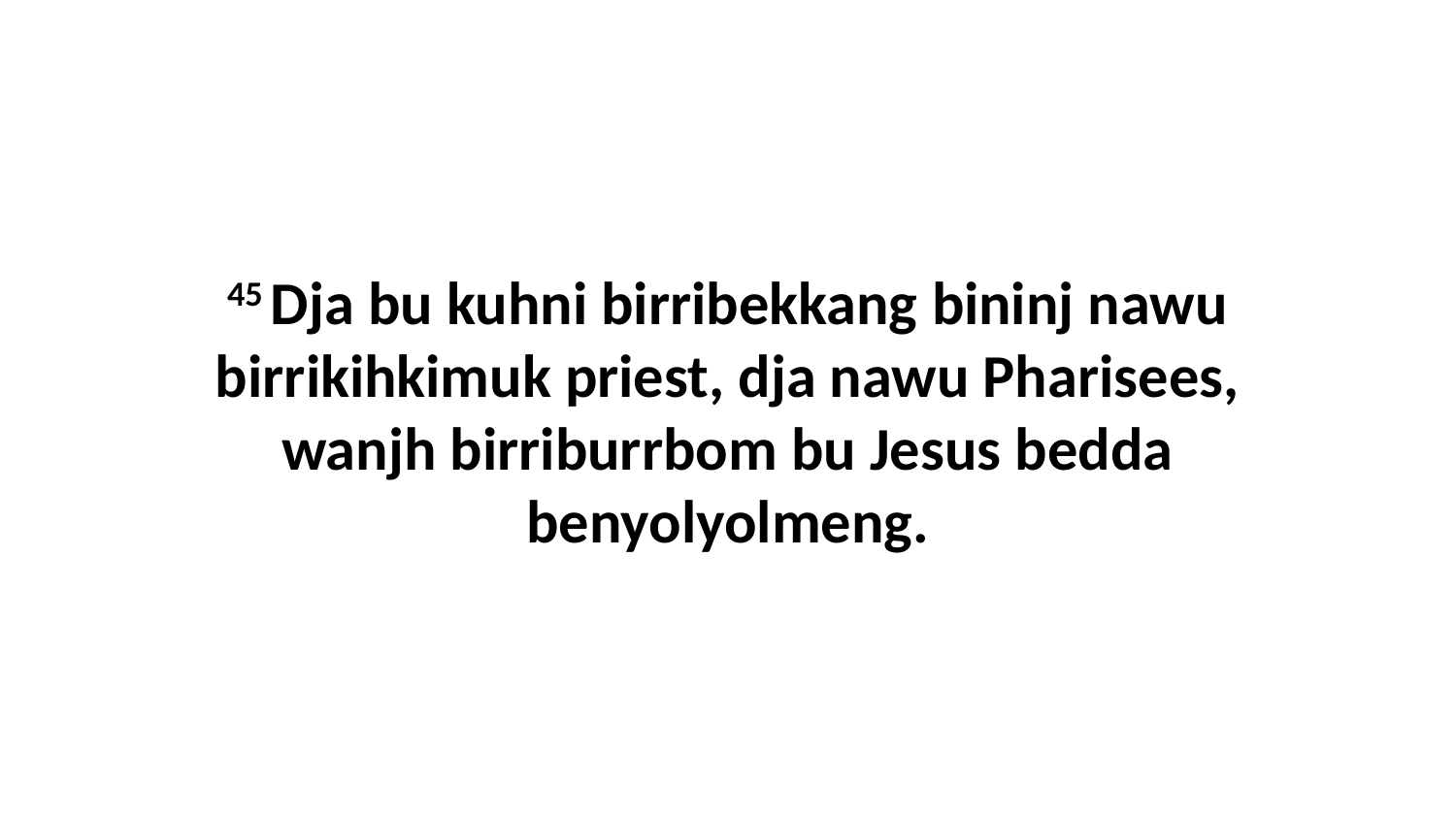

45 Dja bu kuhni birribekkang bininj nawu birrikihkimuk priest, dja nawu Pharisees, wanjh birriburrbom bu Jesus bedda benyolyolmeng.